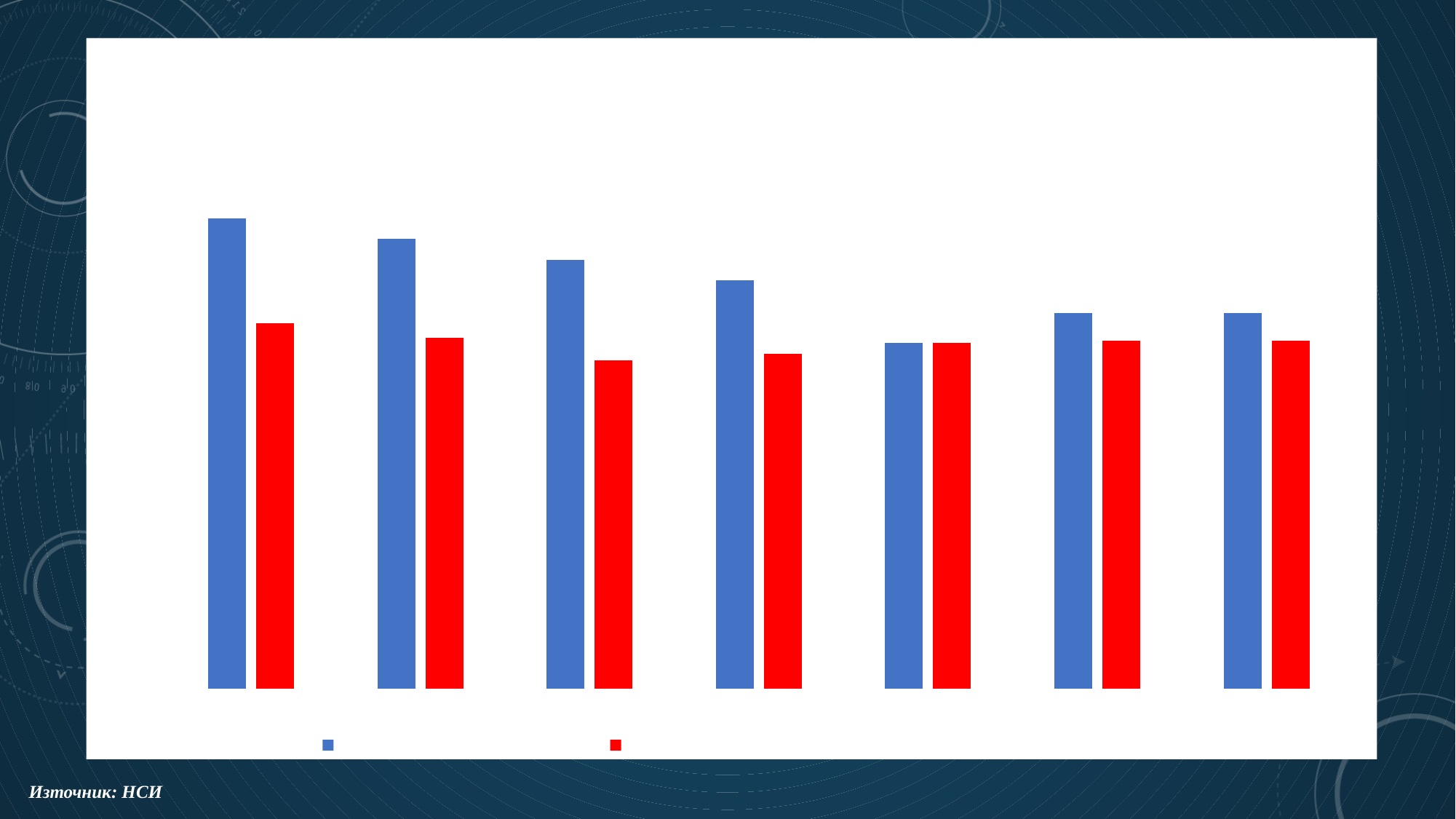

### Chart: ЗАВЪРШИЛИ СРЕДНО ОБРАЗОВАНИЕ И УТВРЪДЕН ДПП ЗА ВИСШЕ ОБРАЗОВАНИЕ

| Category | Завършили средно образование | ДПП сред средно образование (държавна поръчка след средно) |
|---|---|---|
| 2018 | 49504.0 | 38504.0 |
| 2019 | 47411.0 | 36984.0 |
| 2020 | 45133.0 | 34600.0 |
| 2021 | 43034.0 | 35281.0 |
| 2022 | 36450.0 | 36457.0 |
| 2023 | 39556.0 | 36653.0 |
| 2024 | 39600.0 | 36653.0 |
10
Източник: НСИ